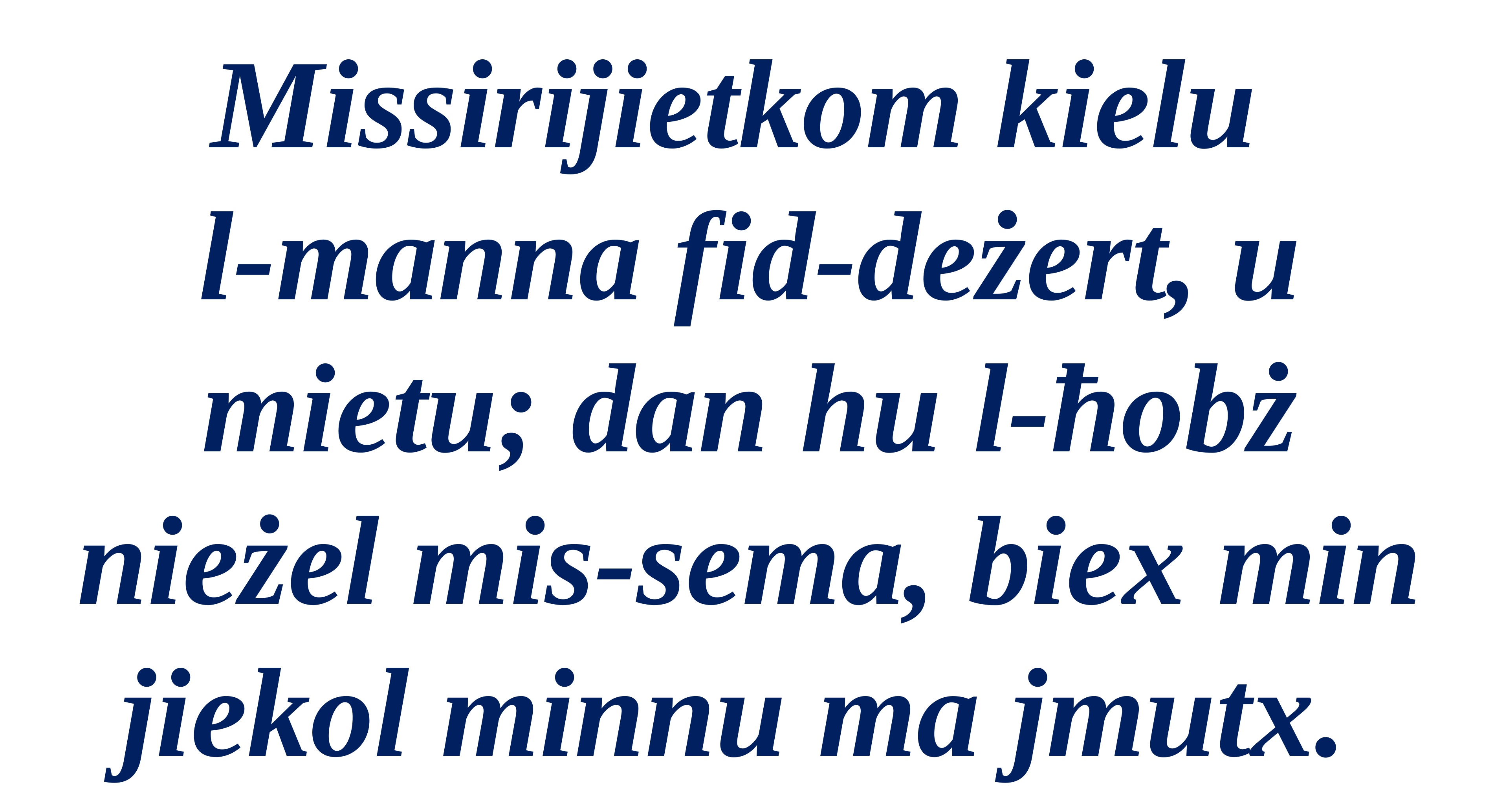

Missirijietkom kielu
l-manna fid-deżert, u mietu; dan hu l-ħobż nieżel mis-sema, biex min jiekol minnu ma jmutx.